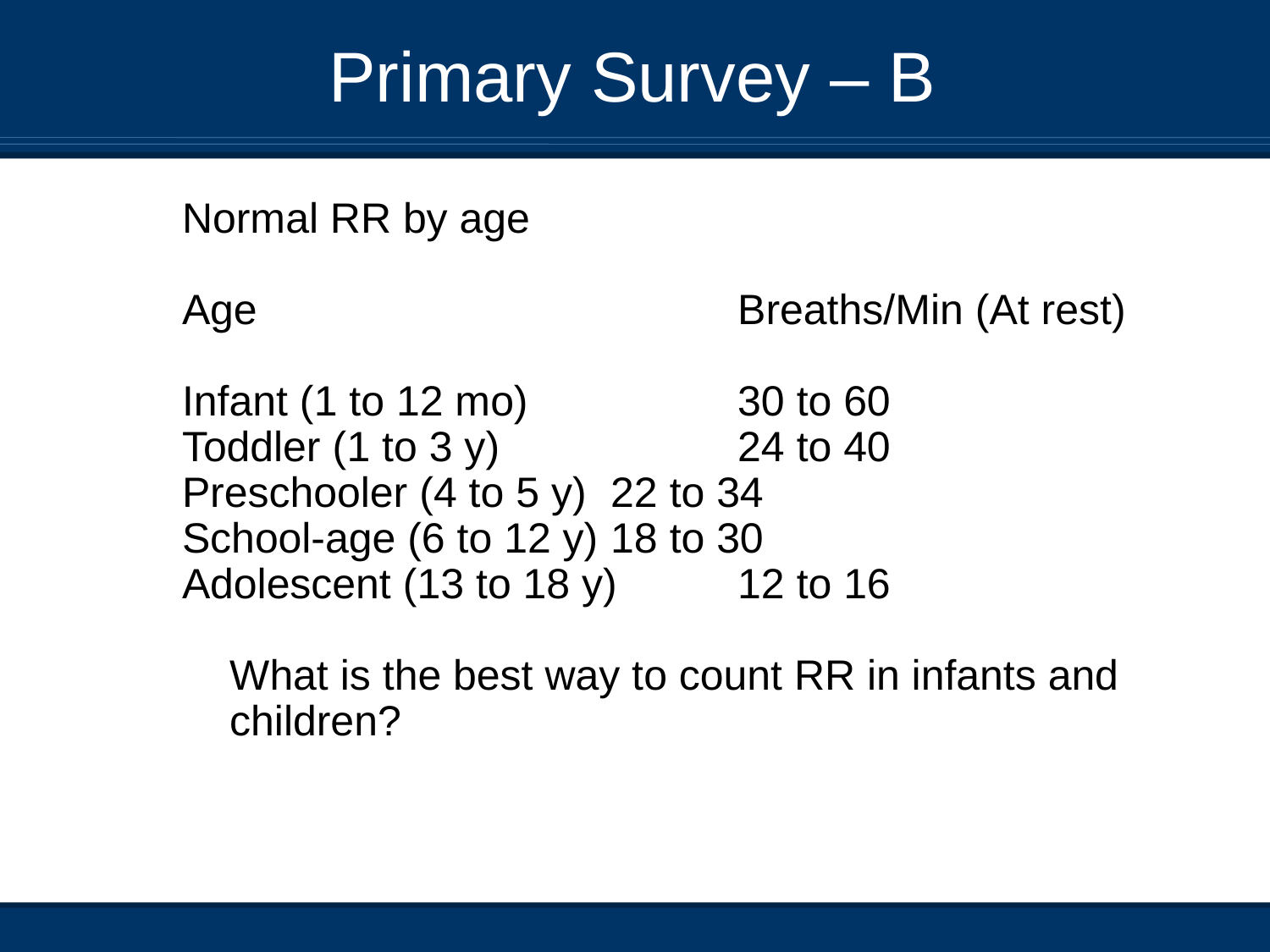

# Primary Survey – B
Normal RR by age

Age				Breaths/Min (At rest)

Infant (1 to 12 mo)		30 to 60
Toddler (1 to 3 y)		24 to 40
Preschooler (4 to 5 y)	22 to 34
School-age (6 to 12 y)	18 to 30
Adolescent (13 to 18 y)	12 to 16

	What is the best way to count RR in infants and children?